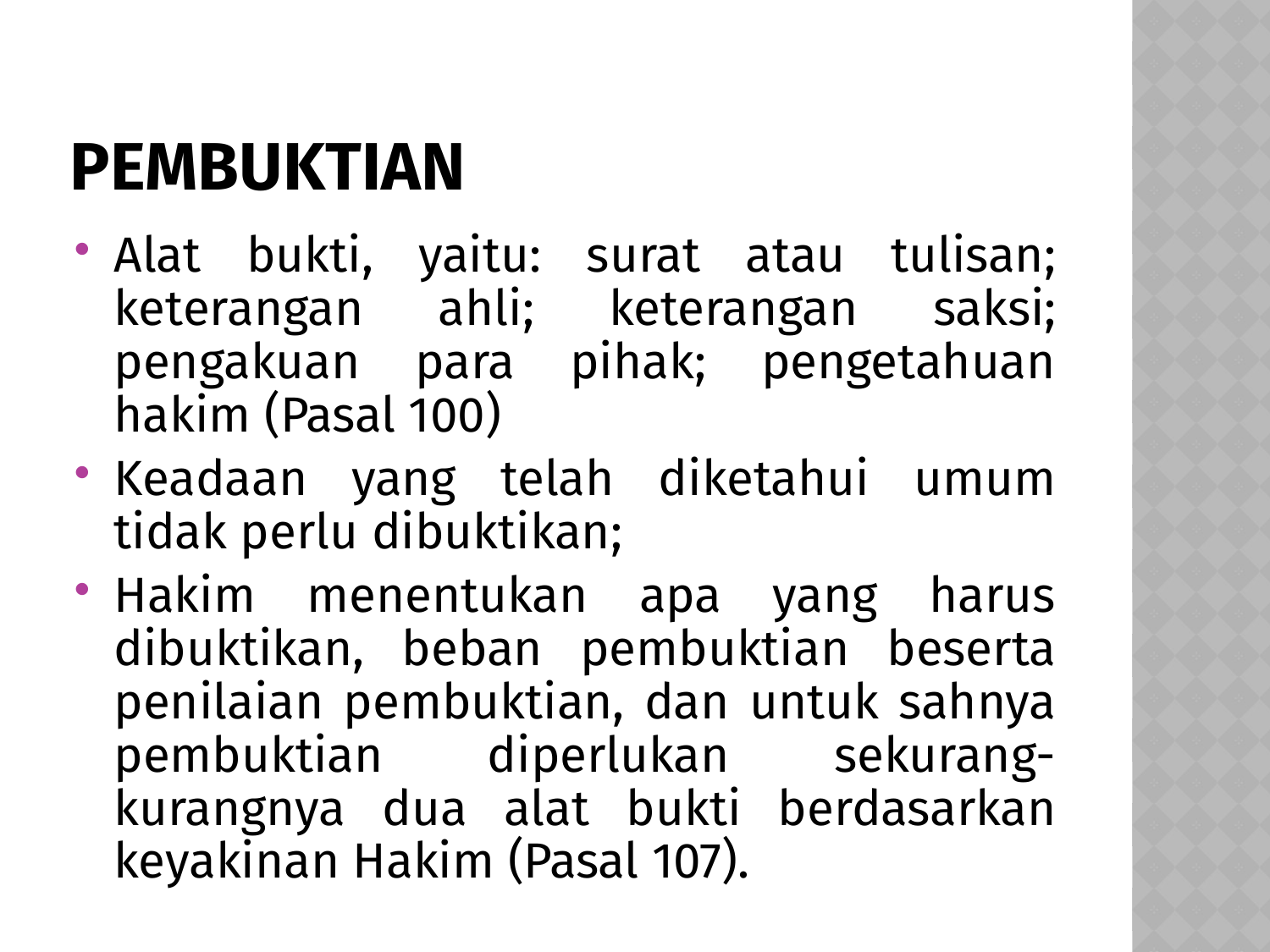

# Pembuktian
Alat bukti, yaitu: surat atau tulisan; keterangan ahli; keterangan saksi; pengakuan para pihak; pengetahuan hakim (Pasal 100)
Keadaan yang telah diketahui umum tidak perlu dibuktikan;
Hakim menentukan apa yang harus dibuktikan, beban pembuktian beserta penilaian pembuktian, dan untuk sahnya pembuktian diperlukan sekurang-kurangnya dua alat bukti berdasarkan keyakinan Hakim (Pasal 107).